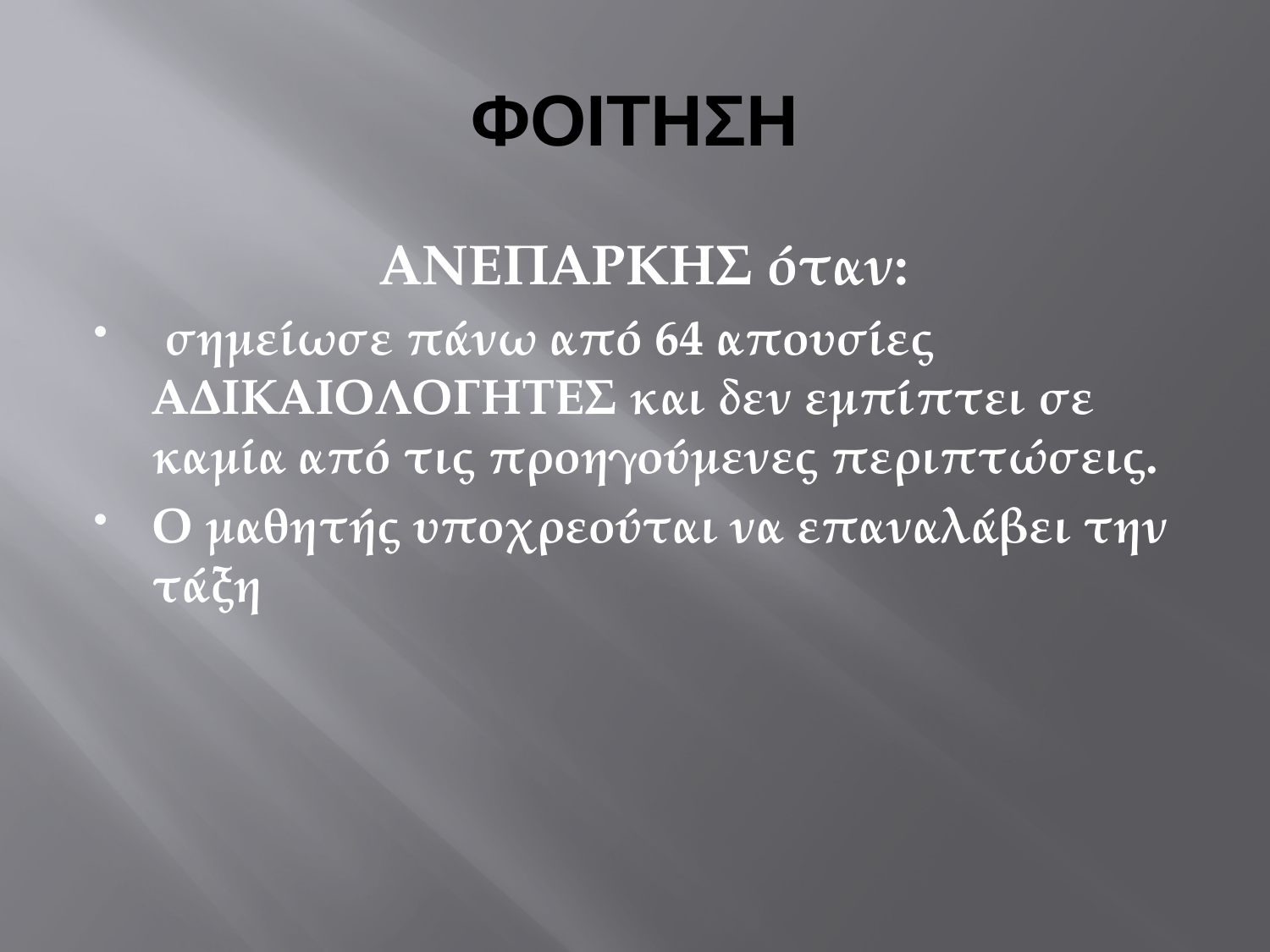

# ΦΟΙΤΗΣΗ
ΑΝΕΠΑΡΚΗΣ όταν:
 σημείωσε πάνω από 64 απουσίες ΑΔΙΚΑΙΟΛΟΓΗΤΕΣ και δεν εμπίπτει σε καμία από τις προηγούμενες περιπτώσεις.
Ο μαθητής υποχρεούται να επαναλάβει την τάξη